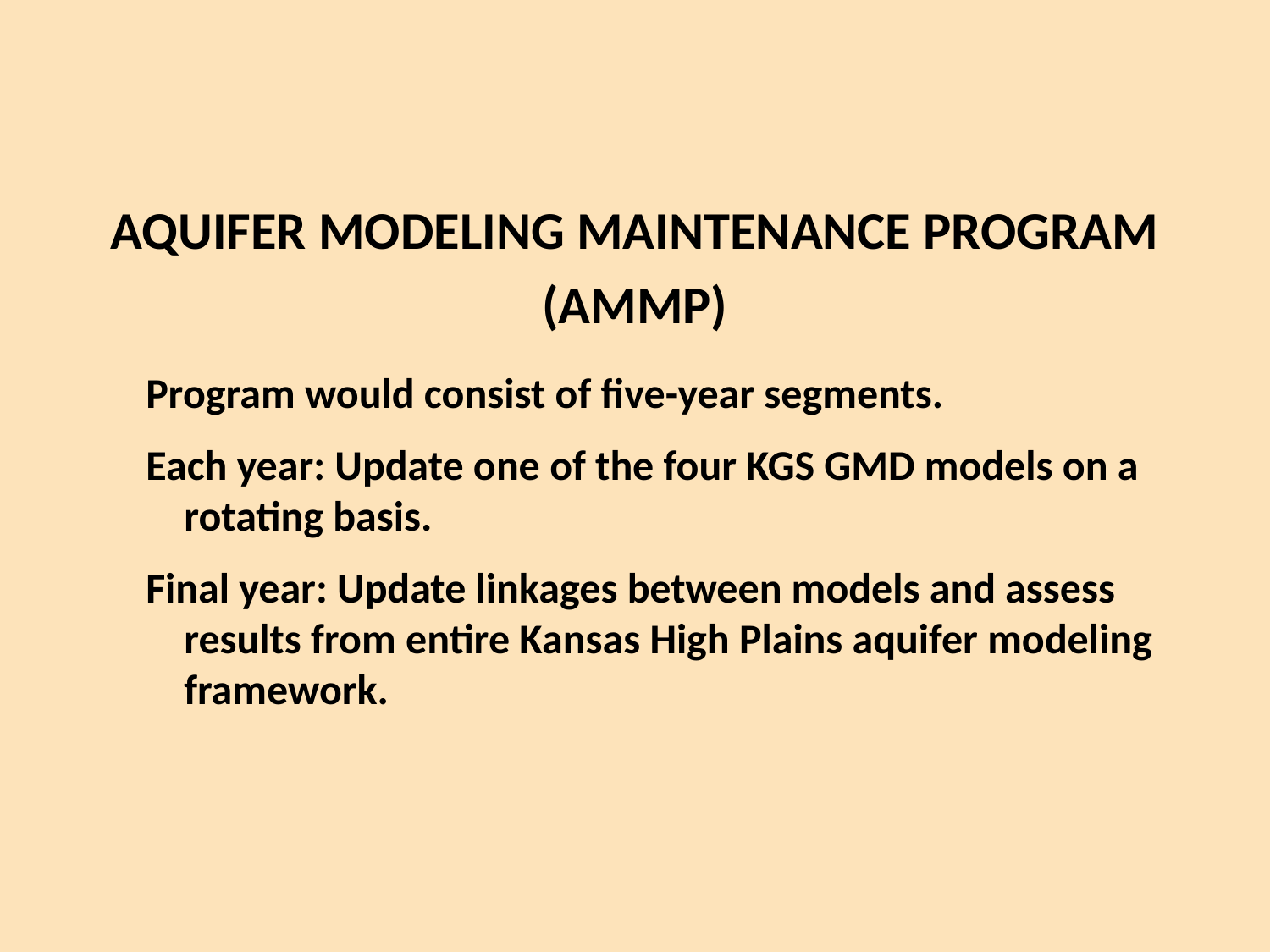

AQUIFER MODELING MAINTENANCE PROGRAM
(AMMP)
Program would consist of five-year segments.
Each year: Update one of the four KGS GMD models on a rotating basis.
Final year: Update linkages between models and assess results from entire Kansas High Plains aquifer modeling framework.